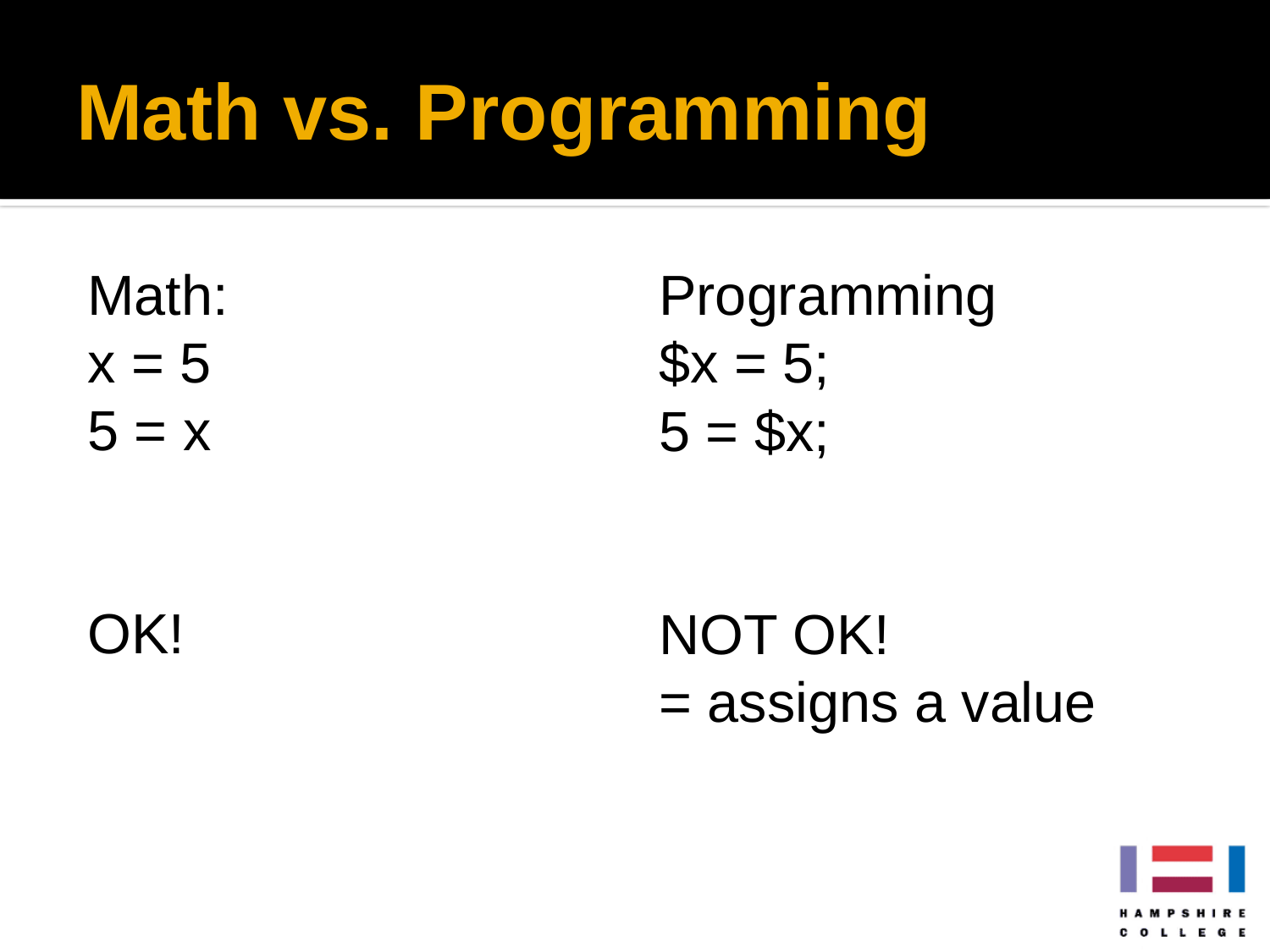

# Math vs. Programming
Math:
x = 5
5 = x

OK!

Programming
$x = 5;
5 = $x;

NOT OK!
= assigns a value